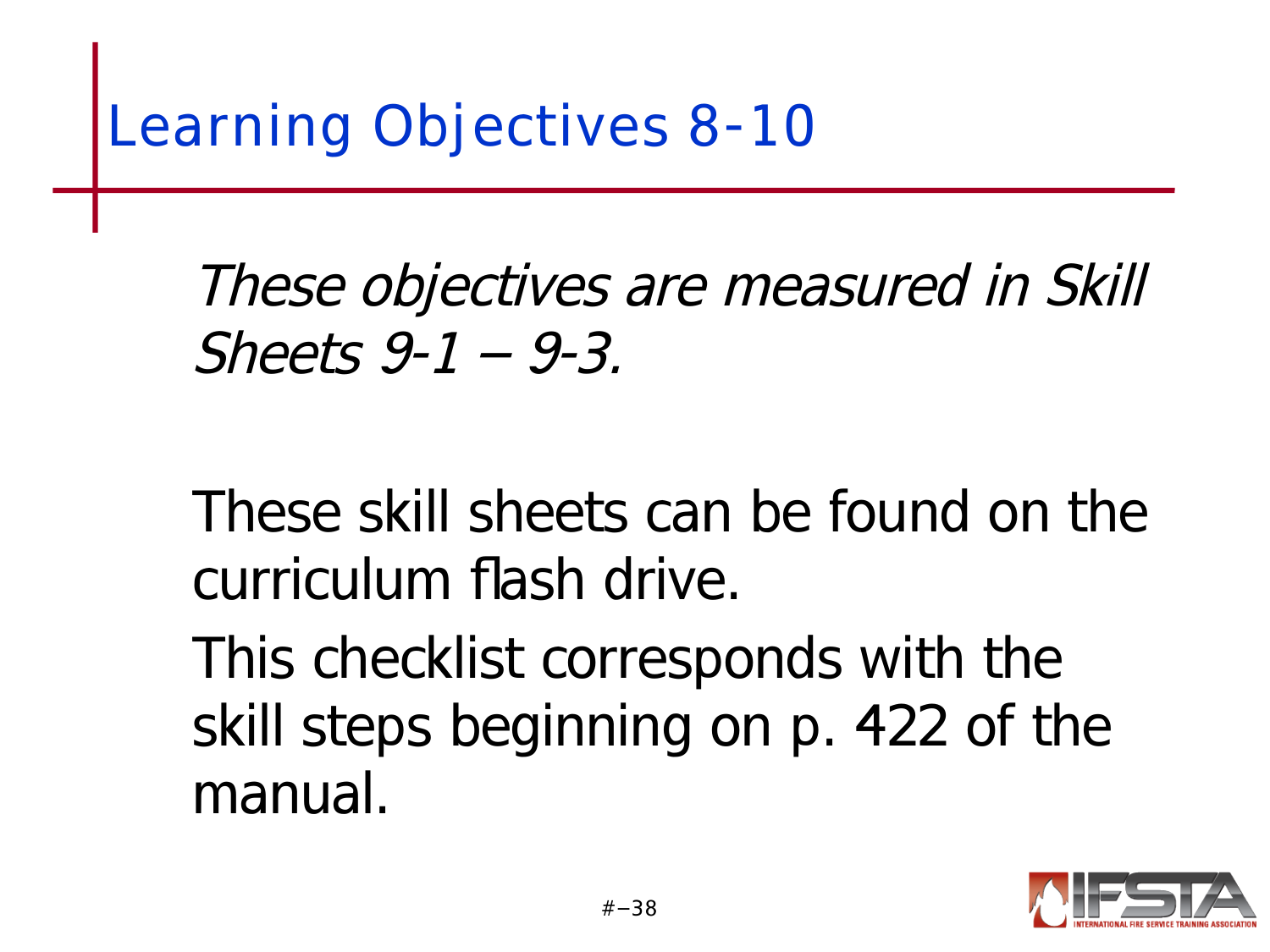

# Learning Objectives 8-10
	These objectives are measured in Skill Sheets 9-1 – 9-3.

	These skill sheets can be found on the curriculum flash drive.
	This checklist corresponds with the skill steps beginning on p. 422 of the manual.

#–38